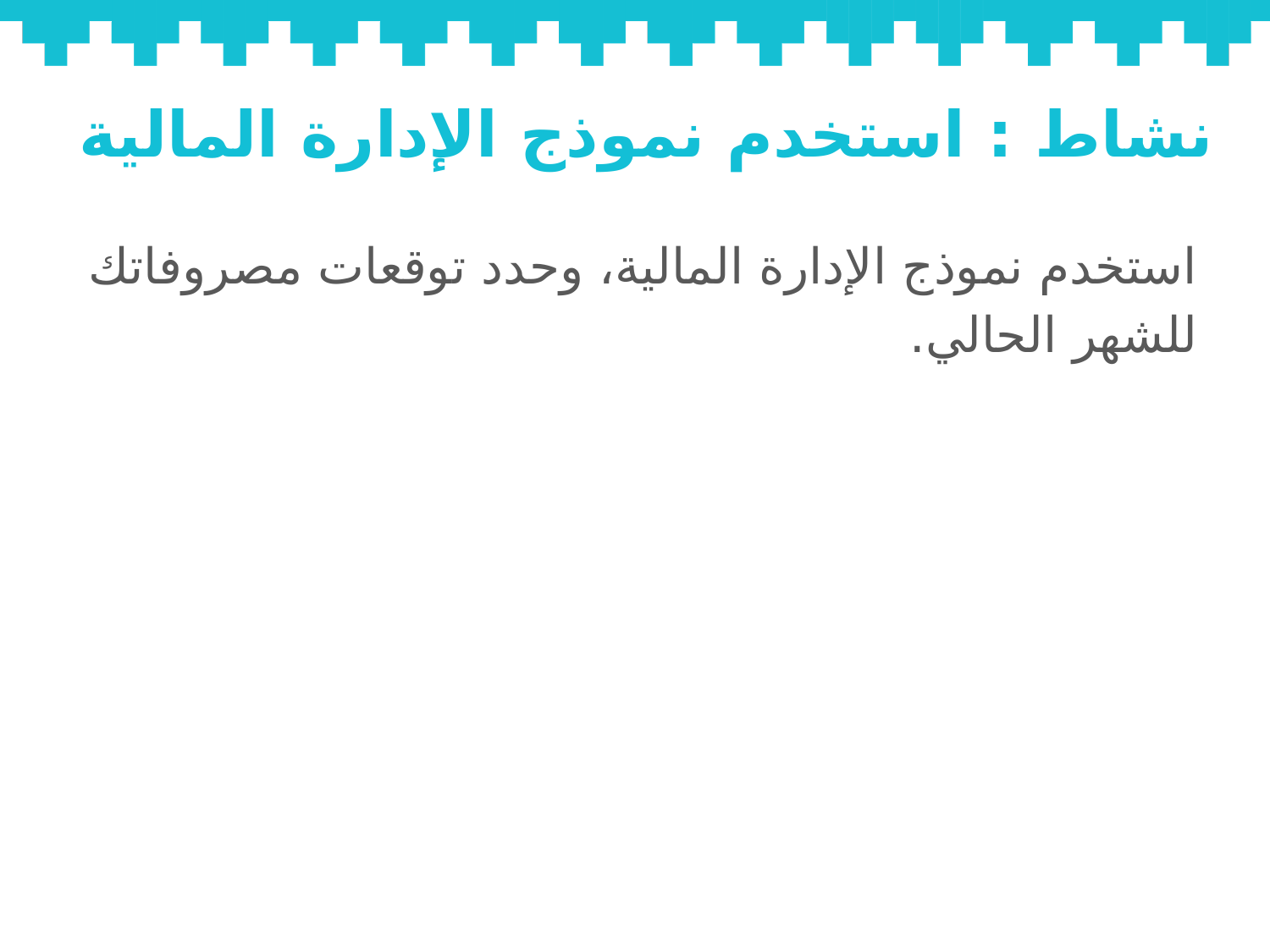

# نشاط : استخدم نموذج الإدارة المالية
استخدم نموذج الإدارة المالية، وحدد توقعات مصروفاتك للشهر الحالي.